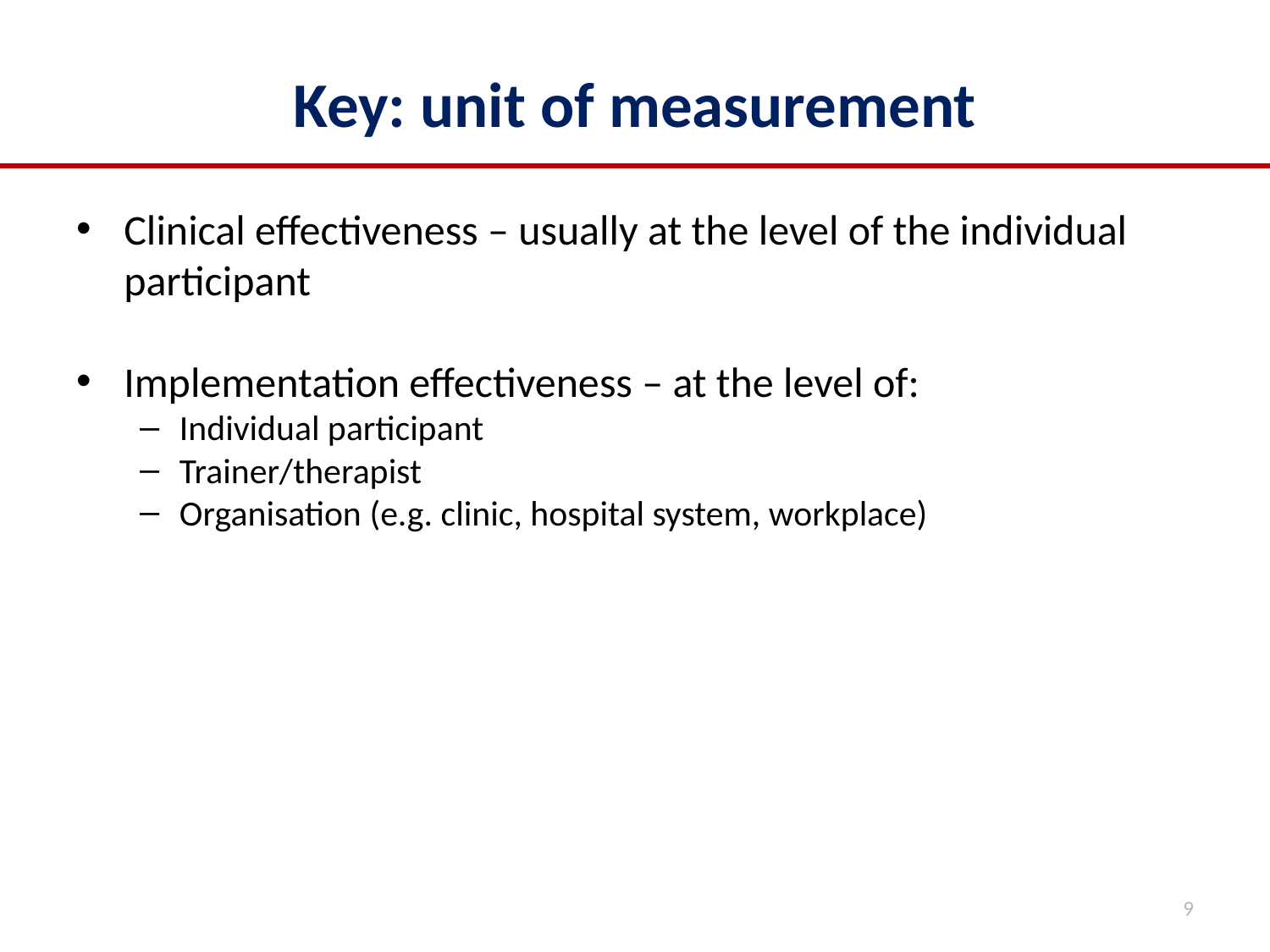

# Key: unit of measurement
Clinical effectiveness – usually at the level of the individual participant

Implementation effectiveness – at the level of:
Individual participant
Trainer/therapist
Organisation (e.g. clinic, hospital system, workplace)
9